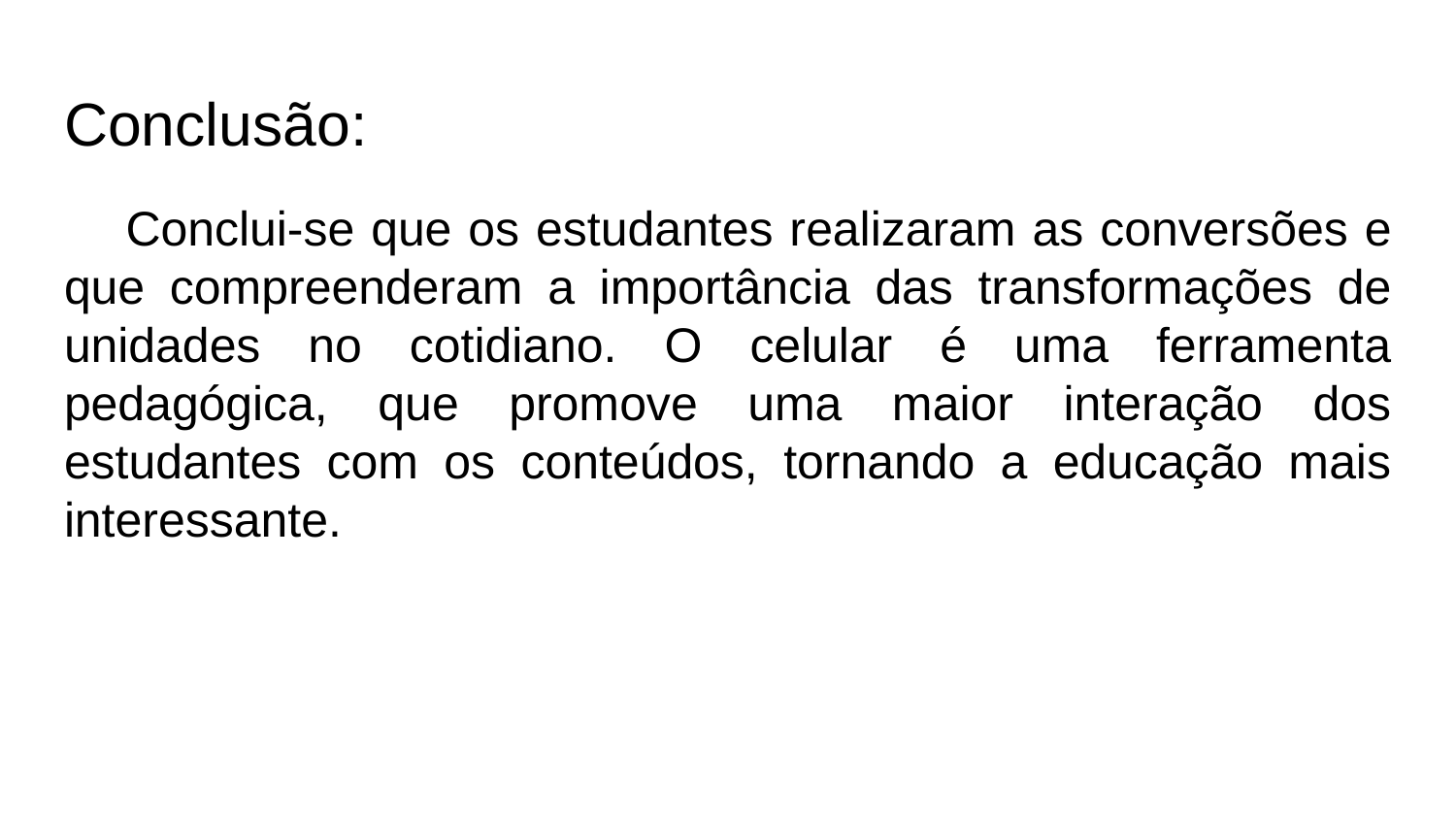

# Conclusão:
Conclui-se que os estudantes realizaram as conversões e que compreenderam a importância das transformações de unidades no cotidiano. O celular é uma ferramenta pedagógica, que promove uma maior interação dos estudantes com os conteúdos, tornando a educação mais interessante.